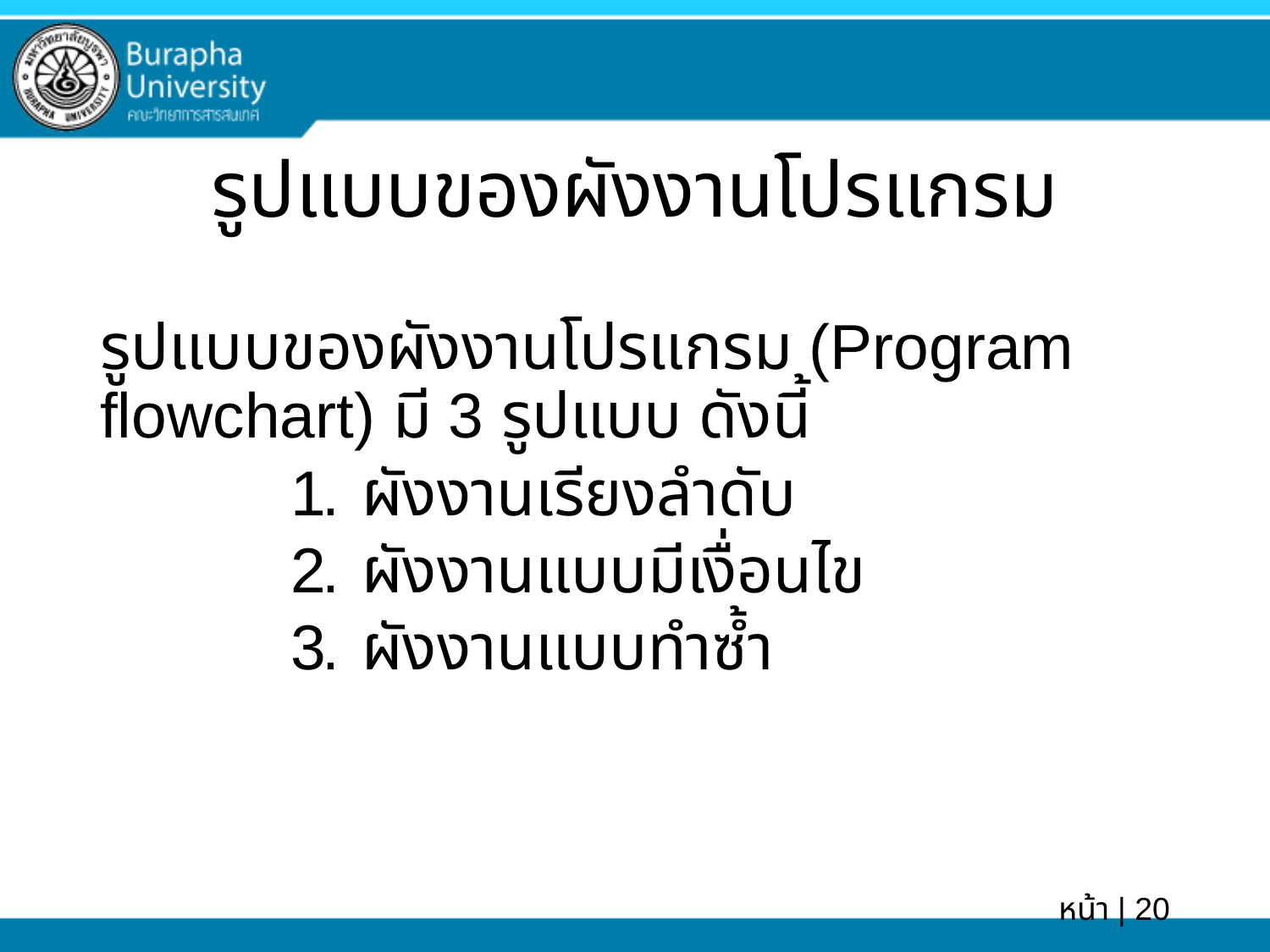

# รูปแบบของผังงานโปรแกรม
รูปแบบของผังงานโปรแกรม (Program flowchart) มี 3 รูปแบบ ดังนี้
ผังงานเรียงลำดับ
ผังงานแบบมีเงื่อนไข
ผังงานแบบทำซ้ำ
หน้า | 20